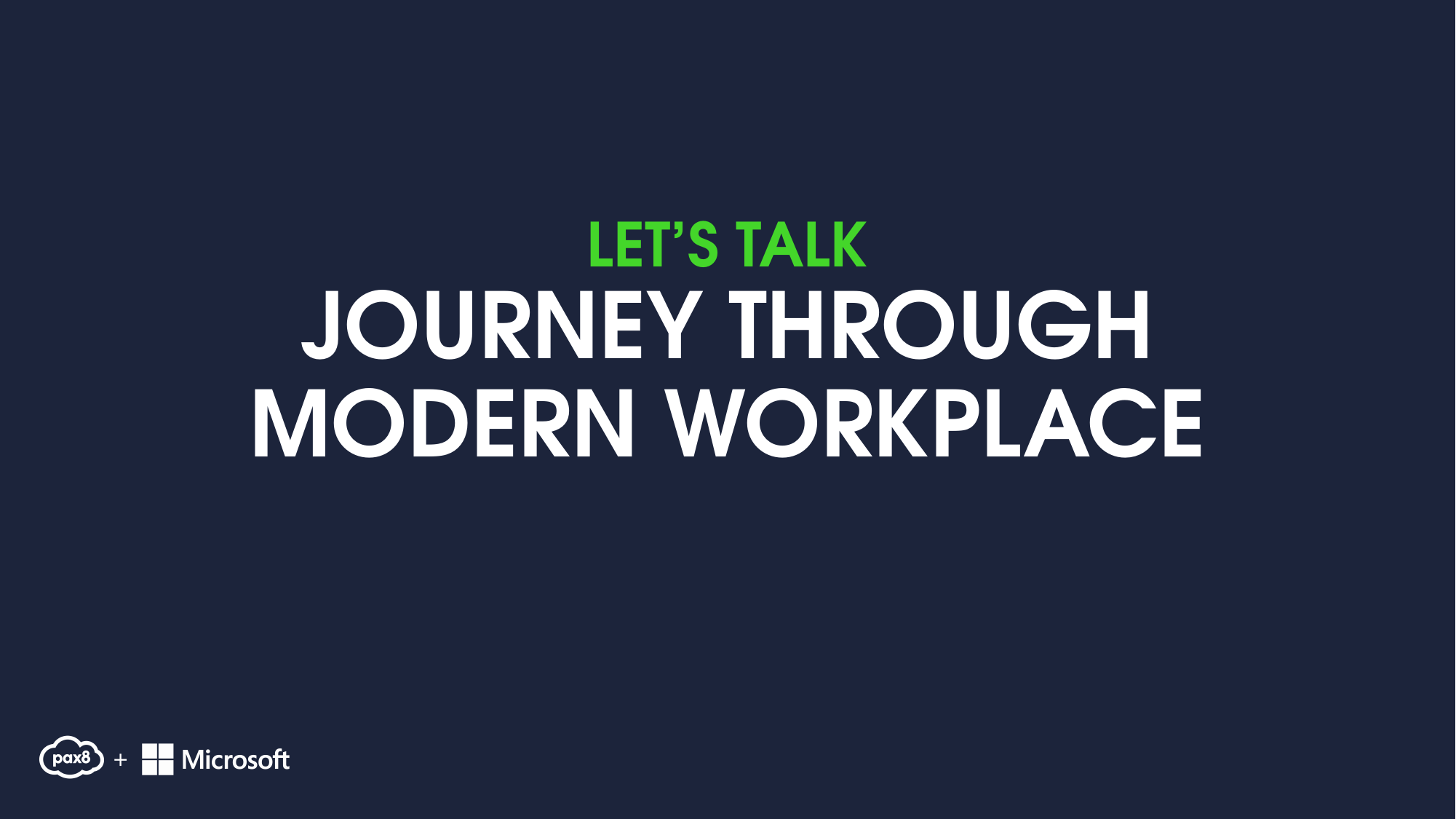

LET’S TALK
JOURNEY THROUGH MODERN WORKPLACE

+